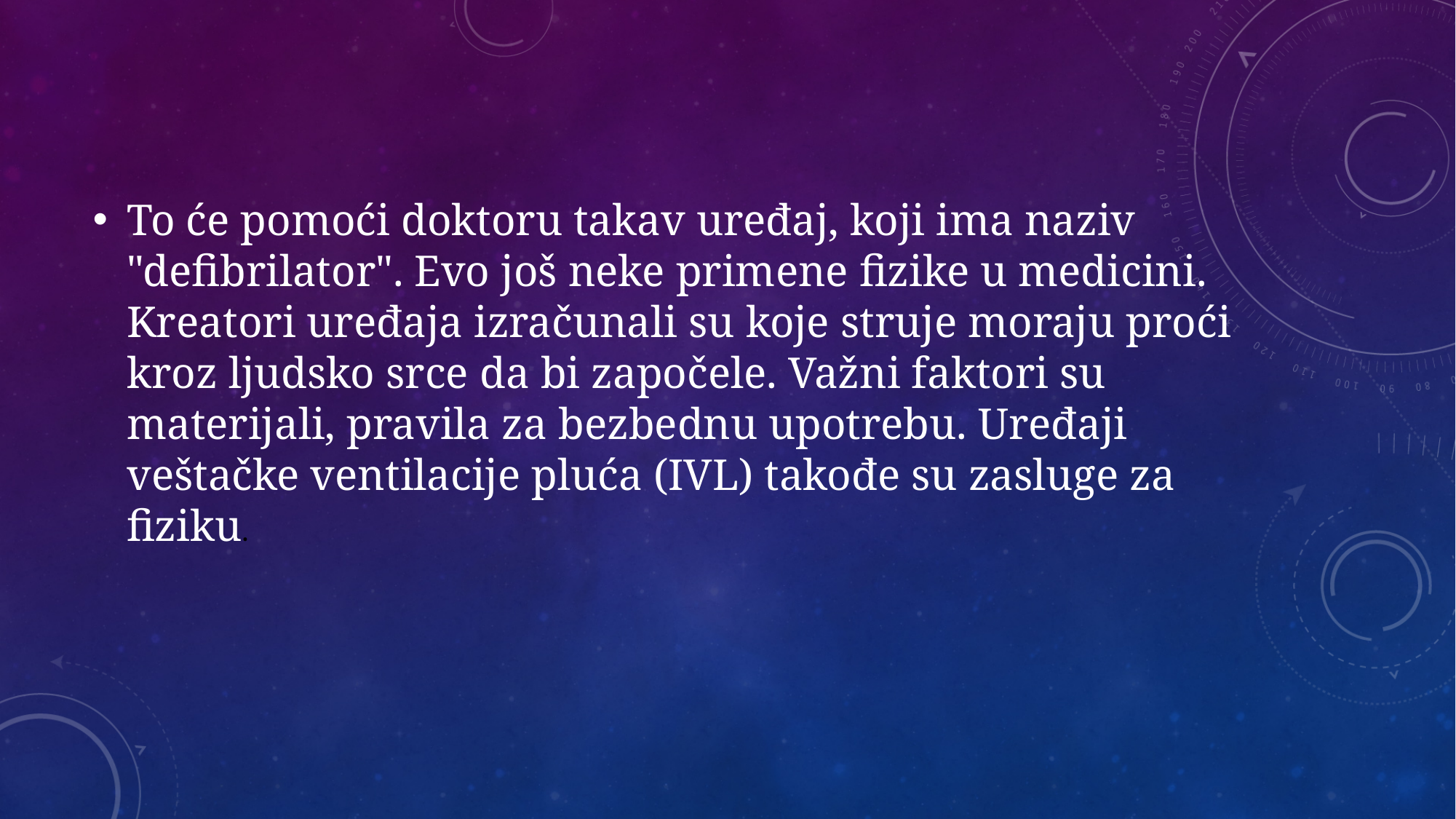

#
To će pomoći doktoru takav uređaj, koji ima naziv "defibrilator". Evo još neke primene fizike u medicini. Kreatori uređaja izračunali su koje struje moraju proći kroz ljudsko srce da bi započele. Važni faktori su materijali, pravila za bezbednu upotrebu. Uređaji veštačke ventilacije pluća (IVL) takođe su zasluge za fiziku.